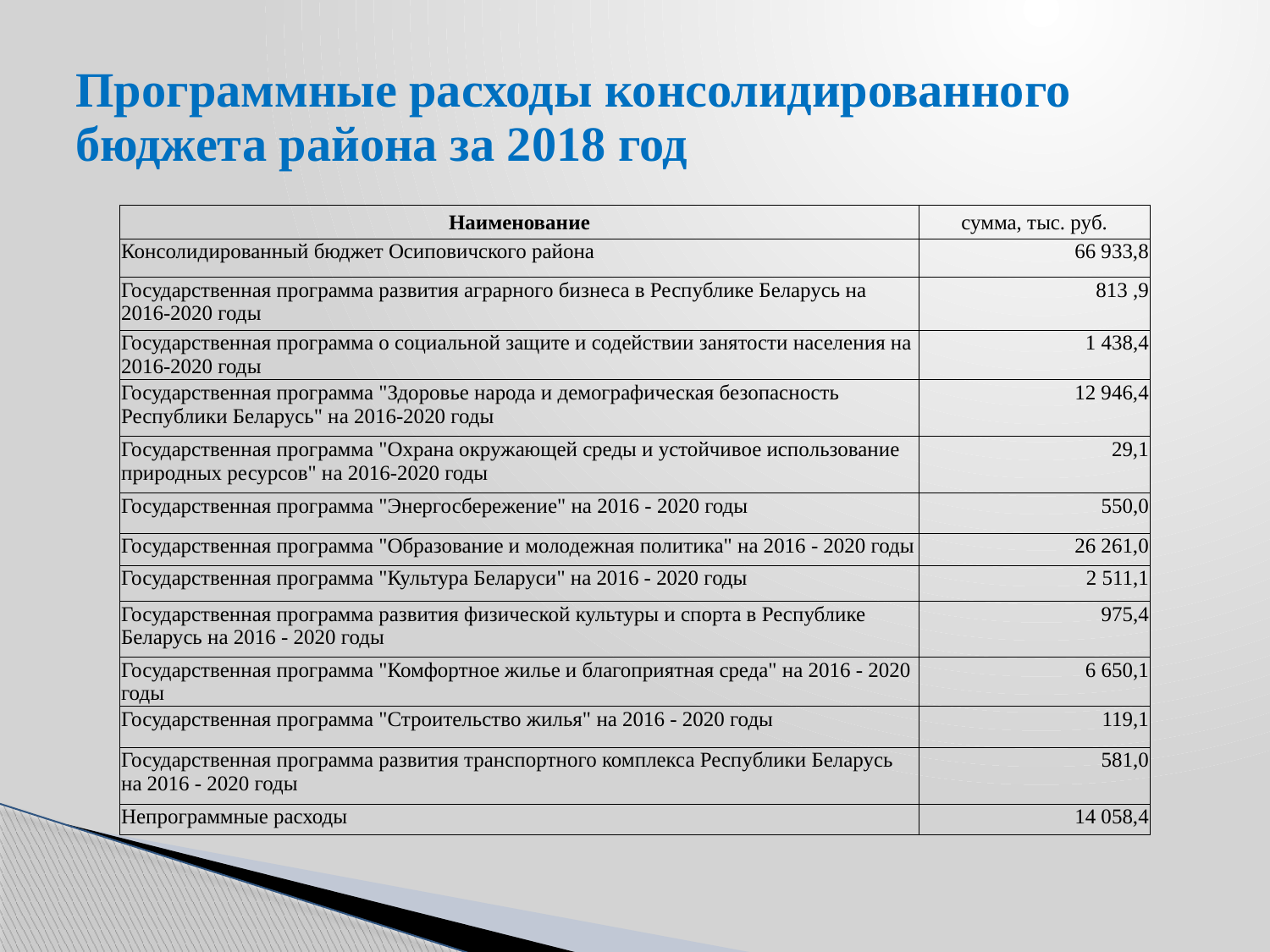

# Программные расходы консолидированного бюджета района за 2018 год
| Наименование | сумма, тыс. руб. |
| --- | --- |
| Консолидированный бюджет Осиповичского района | 66 933,8 |
| Государственная программа развития аграрного бизнеса в Республике Беларусь на 2016-2020 годы | 813 ,9 |
| Государственная программа о социальной защите и содействии занятости населения на 2016-2020 годы | 1 438,4 |
| Государственная программа "Здоровье народа и демографическая безопасность Республики Беларусь" на 2016-2020 годы | 12 946,4 |
| Государственная программа "Охрана окружающей среды и устойчивое использование природных ресурсов" на 2016-2020 годы | 29,1 |
| Государственная программа "Энергосбережение" на 2016 - 2020 годы | 550,0 |
| Государственная программа "Образование и молодежная политика" на 2016 - 2020 годы | 26 261,0 |
| Государственная программа "Культура Беларуси" на 2016 - 2020 годы | 2 511,1 |
| Государственная программа развития физической культуры и спорта в Республике Беларусь на 2016 - 2020 годы | 975,4 |
| Государственная программа "Комфортное жилье и благоприятная среда" на 2016 - 2020 годы | 6 650,1 |
| Государственная программа "Строительство жилья" на 2016 - 2020 годы | 119,1 |
| Государственная программа развития транспортного комплекса Республики Беларусь на 2016 - 2020 годы | 581,0 |
| Непрограммные расходы | 14 058,4 |